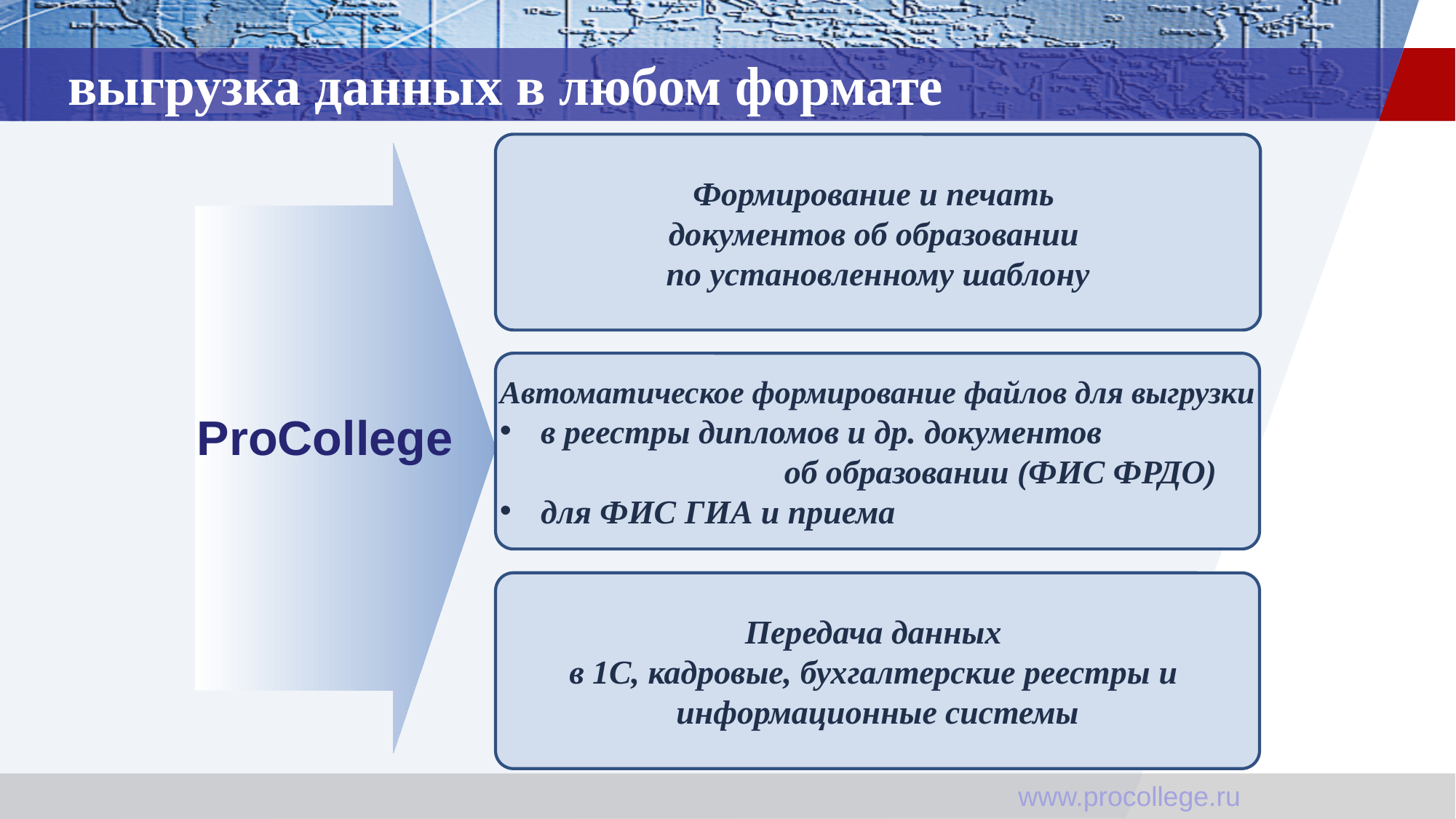

# выгрузка данных в любом формате
Формирование и печать
документов об образовании
по установленному шаблону

Автоматическое формирование файлов для выгрузки
в реестры дипломов и др. документов
                                  об образовании (ФИС ФРДО)
для ФИС ГИА и приема

ProCollege
Передача данных
в 1С, кадровые, бухгалтерские реестры и
информационные системы
www.procollege.ru